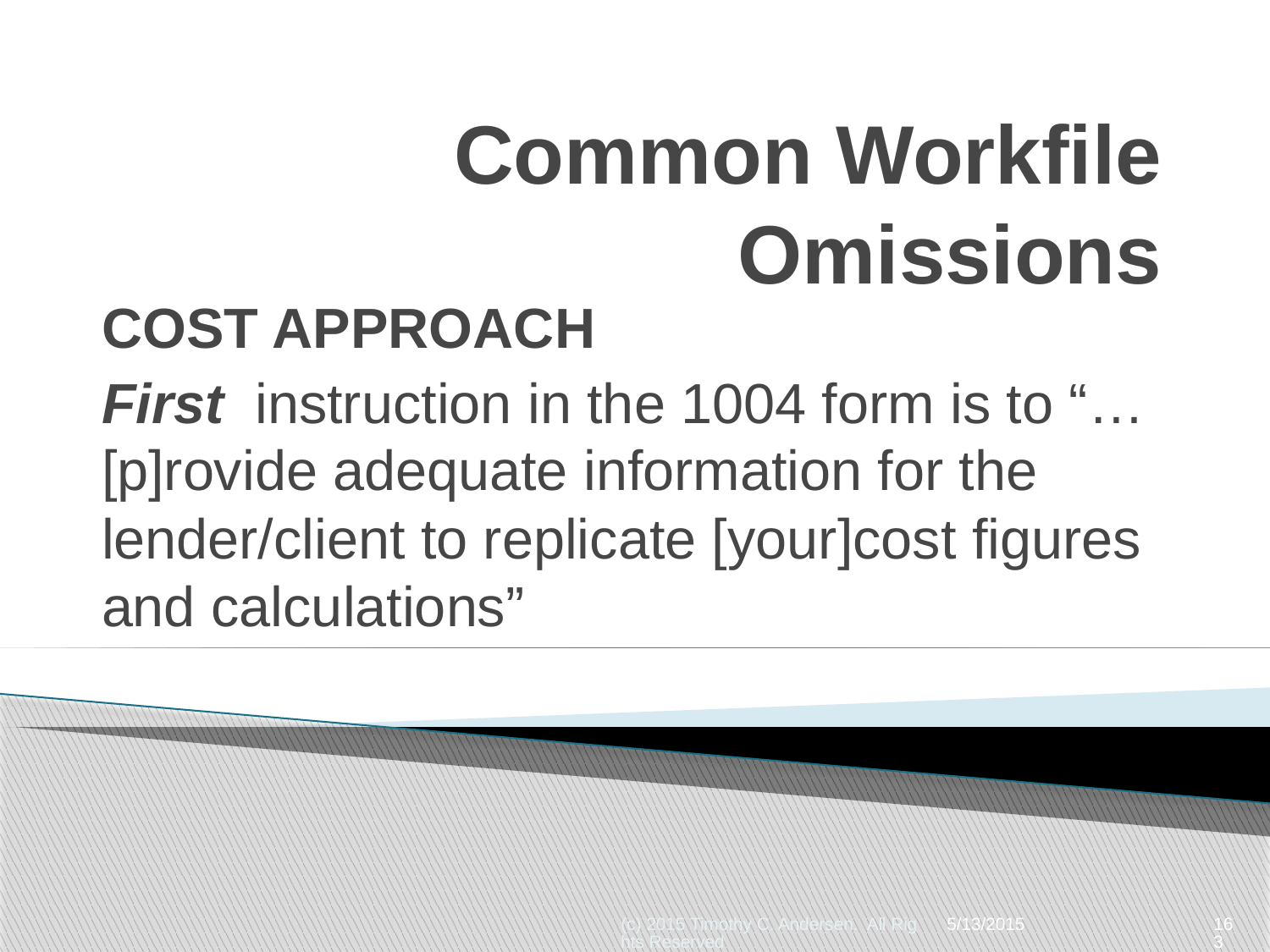

# Common Workfile Omissions
COST APPROACH
First  instruction in the 1004 form is to “…[p]rovide adequate information for the lender/client to replicate [your]cost figures and calculations”
(c) 2015 Timothy C. Andersen.  All Rights Reserved
5/13/2015
163